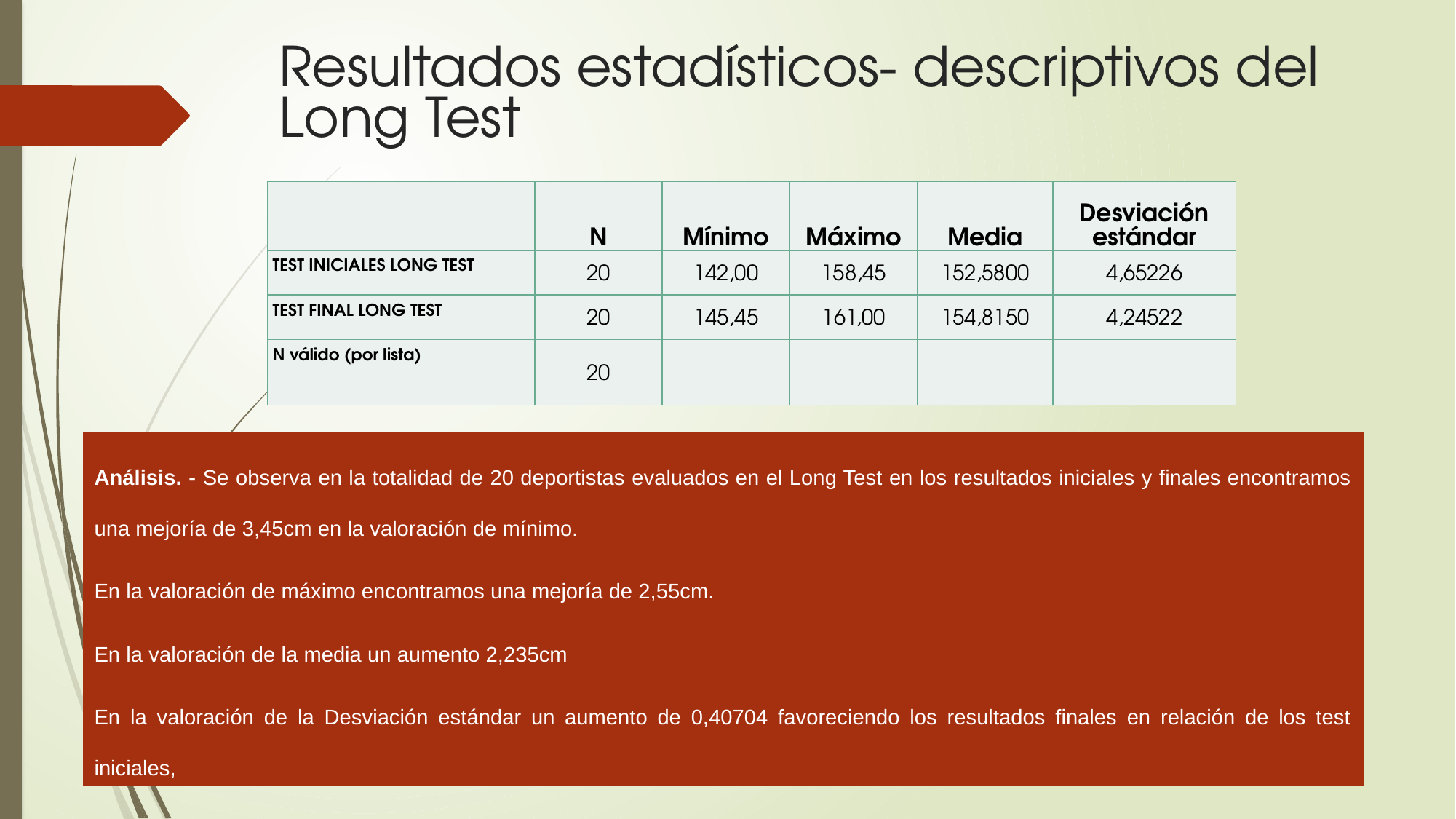

# Resultados estadísticos- descriptivos del Long Test
|  | N | Mínimo | Máximo | Media | Desviación estándar |
| --- | --- | --- | --- | --- | --- |
| TEST INICIALES LONG TEST | 20 | 142,00 | 158,45 | 152,5800 | 4,65226 |
| TEST FINAL LONG TEST | 20 | 145,45 | 161,00 | 154,8150 | 4,24522 |
| N válido (por lista) | 20 |  |  |  |  |
Análisis. - Se observa en la totalidad de 20 deportistas evaluados en el Long Test en los resultados iniciales y finales encontramos una mejoría de 3,45cm en la valoración de mínimo.
En la valoración de máximo encontramos una mejoría de 2,55cm.
En la valoración de la media un aumento 2,235cm
En la valoración de la Desviación estándar un aumento de 0,40704 favoreciendo los resultados finales en relación de los test iniciales,
MED IX - LIC- KEVIN TOAPANTA